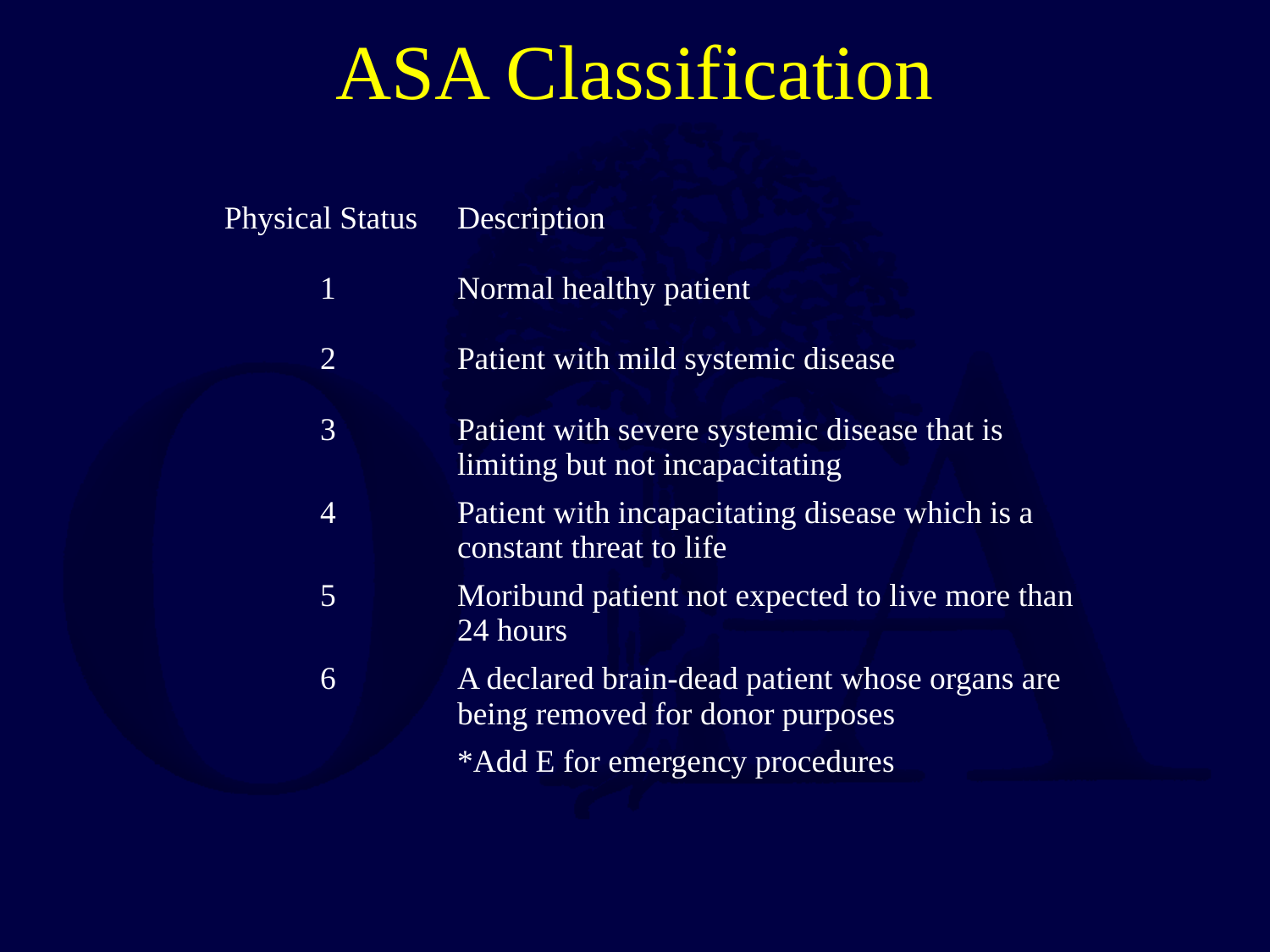

# ASA Classification
| Physical Status | Description |
| --- | --- |
| 1 | Normal healthy patient |
| 2 | Patient with mild systemic disease |
| 3 | Patient with severe systemic disease that is limiting but not incapacitating |
| 4 | Patient with incapacitating disease which is a constant threat to life |
| 5 | Moribund patient not expected to live more than 24 hours |
| 6 | A declared brain-dead patient whose organs are being removed for donor purposes |
|  | \*Add E for emergency procedures |